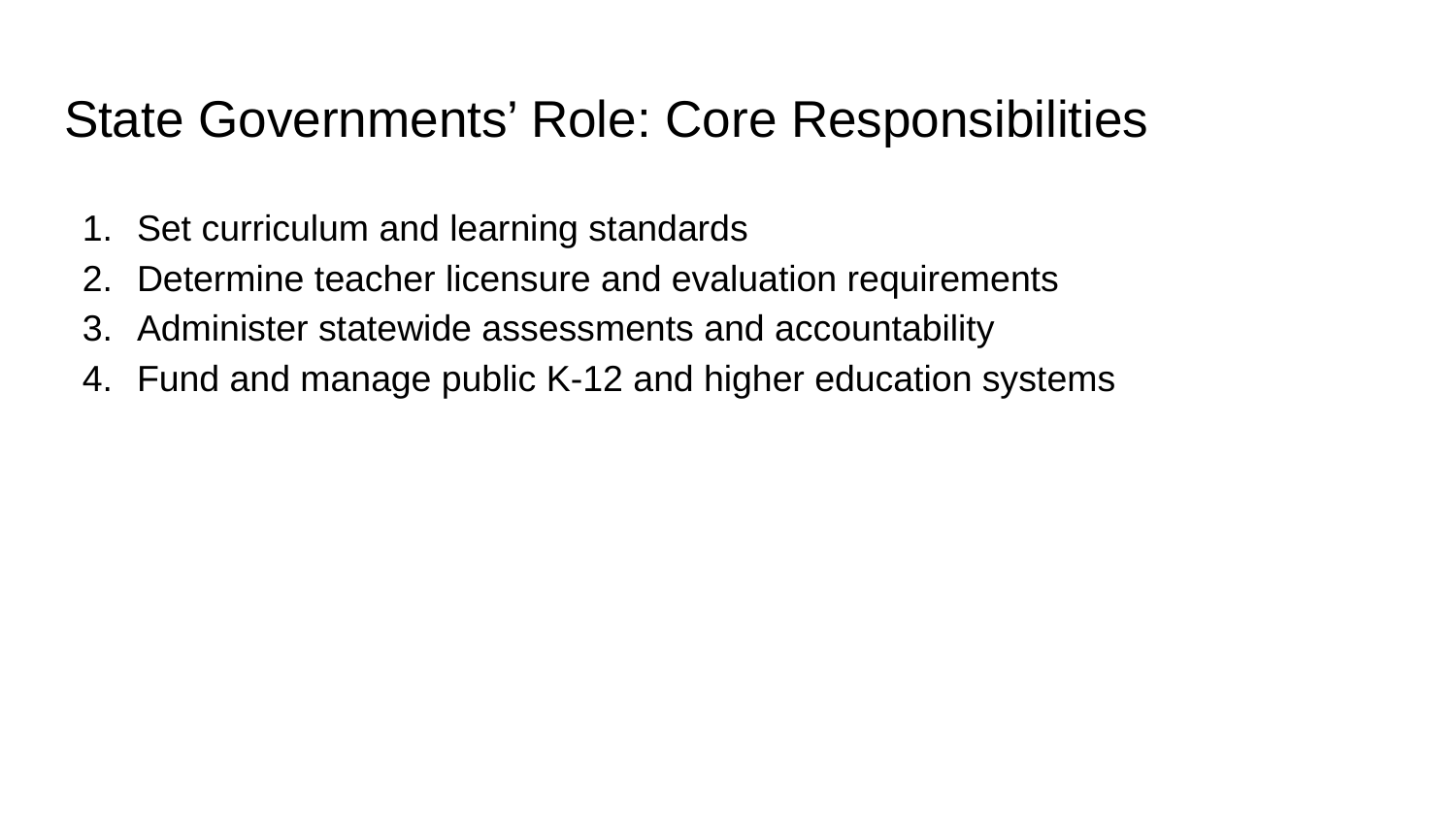

# State Governments’ Role: Core Responsibilities
Set curriculum and learning standards
Determine teacher licensure and evaluation requirements
Administer statewide assessments and accountability
Fund and manage public K-12 and higher education systems